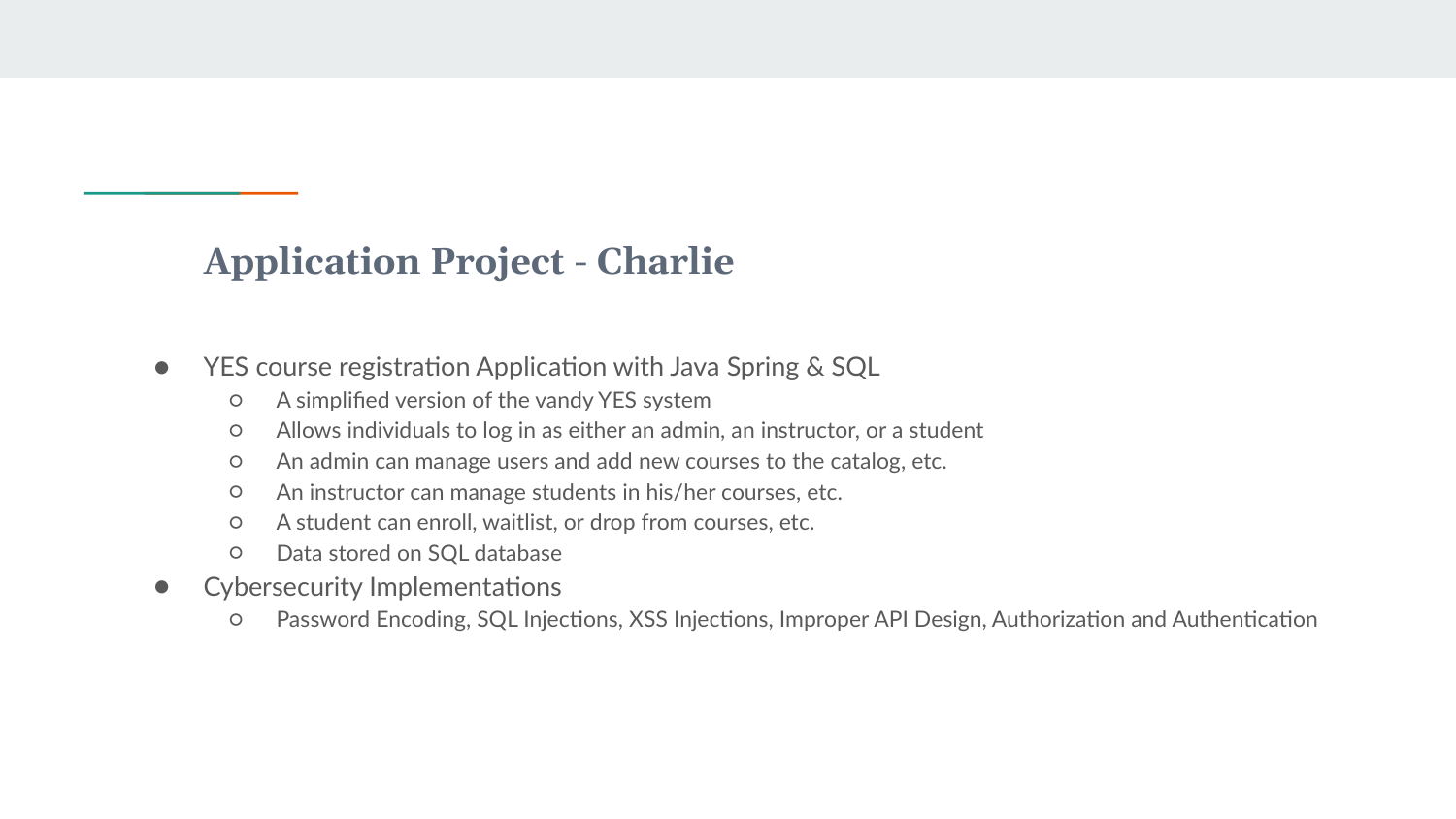

# Application Project - Charlie
YES course registration Application with Java Spring & SQL
A simplified version of the vandy YES system
Allows individuals to log in as either an admin, an instructor, or a student
An admin can manage users and add new courses to the catalog, etc.
An instructor can manage students in his/her courses, etc.
A student can enroll, waitlist, or drop from courses, etc.
Data stored on SQL database
Cybersecurity Implementations
Password Encoding, SQL Injections, XSS Injections, Improper API Design, Authorization and Authentication